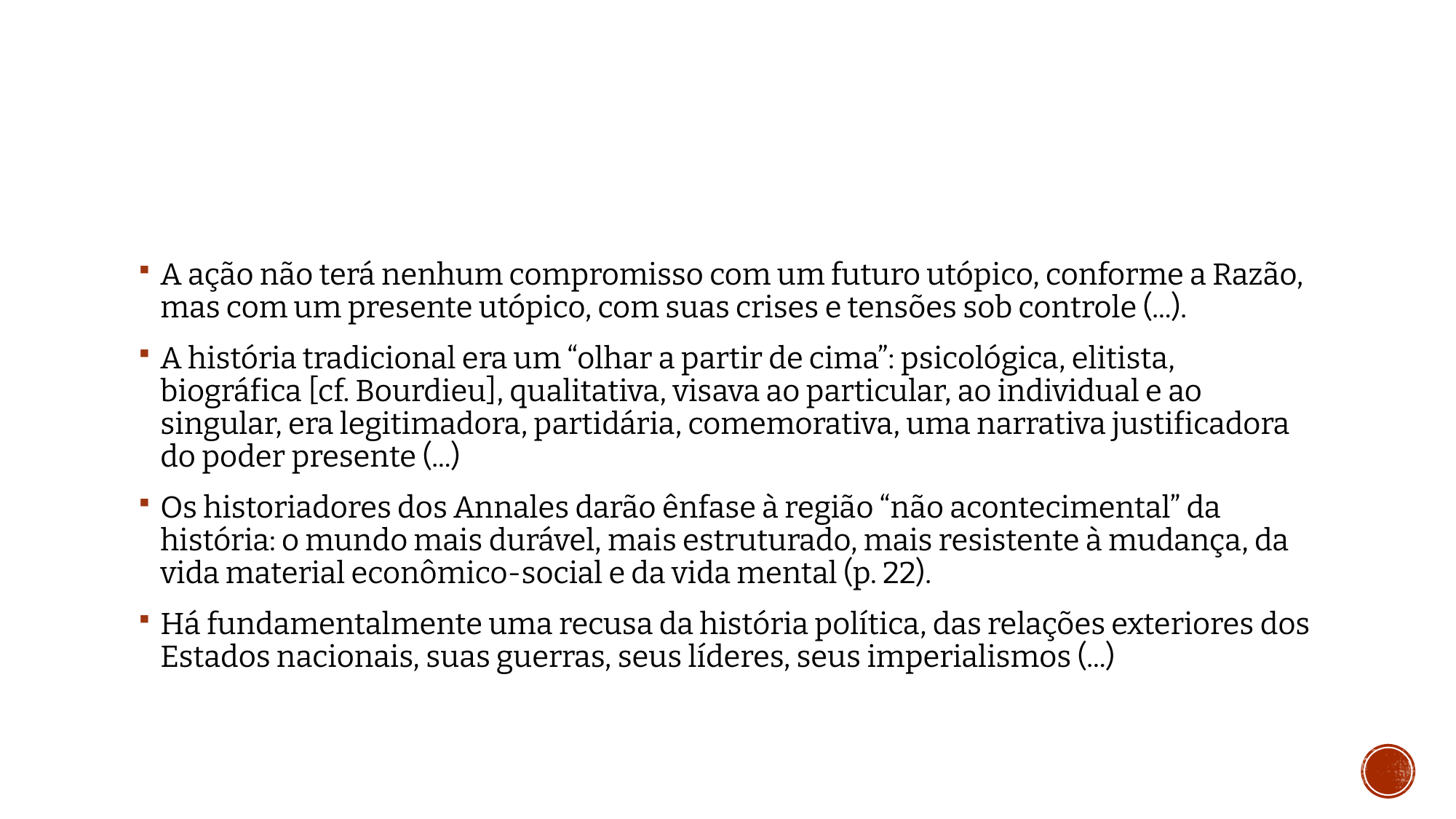

#
A ação não terá nenhum compromisso com um futuro utópico, conforme a Razão, mas com um presente utópico, com suas crises e tensões sob controle (...).
A história tradicional era um “olhar a partir de cima”: psicológica, elitista, biográfica [cf. Bourdieu], qualitativa, visava ao particular, ao individual e ao singular, era legitimadora, partidária, comemorativa, uma narrativa justificadora do poder presente (...)
Os historiadores dos Annales darão ênfase à região “não acontecimental” da história: o mundo mais durável, mais estruturado, mais resistente à mudança, da vida material econômico-social e da vida mental (p. 22).
Há fundamentalmente uma recusa da história política, das relações exteriores dos Estados nacionais, suas guerras, seus líderes, seus imperialismos (...)